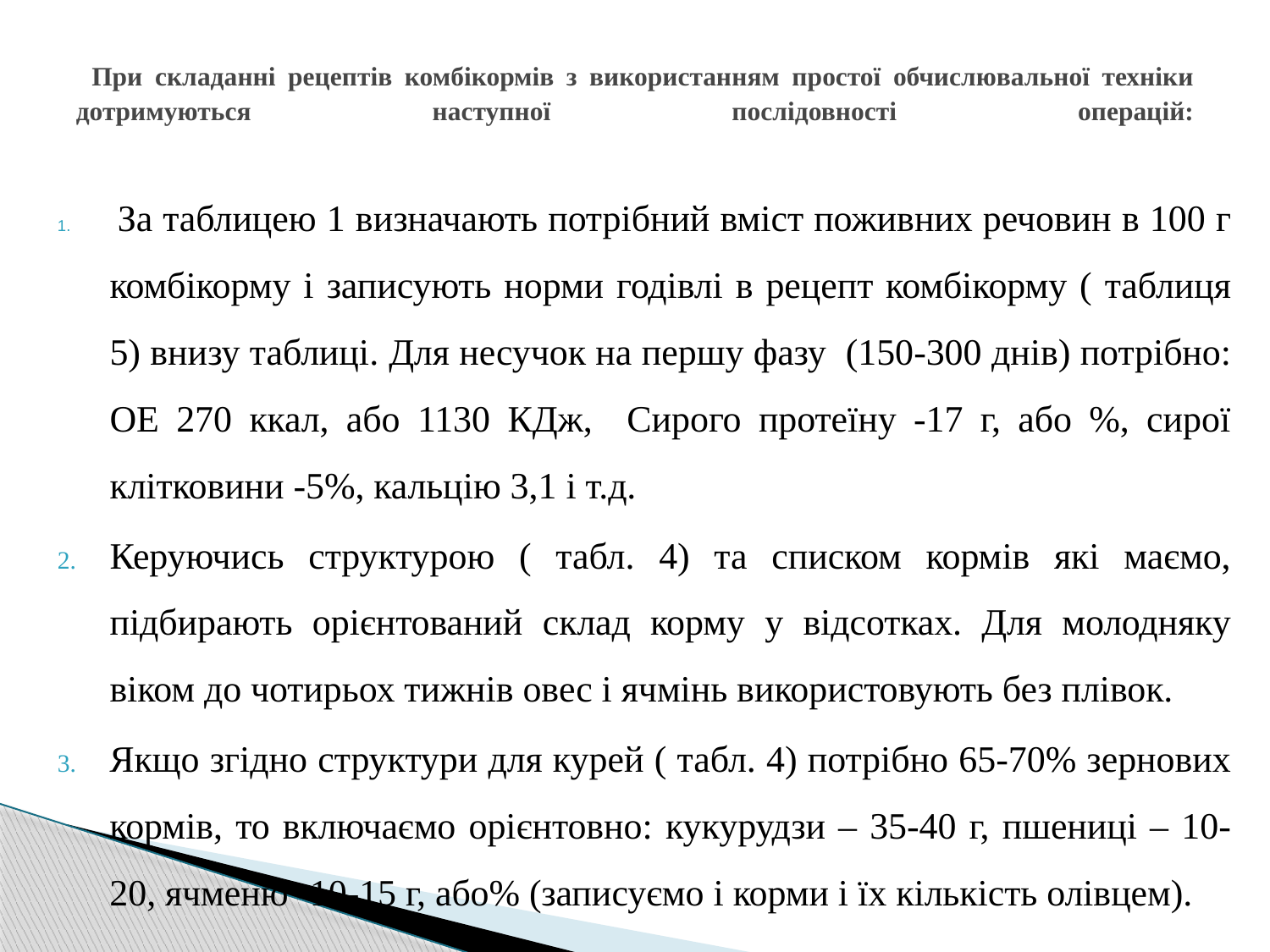

# При складанні рецептів комбікормів з використанням простої обчислювальної техніки дотримуються наступної послідовності операцій:
 За таблицею 1 визначають потрібний вміст поживних речовин в 100 г комбікорму і записують норми годівлі в рецепт комбікорму ( таблиця 5) внизу таблиці. Для несучок на першу фазу  (150-300 днів) потрібно: ОЕ 270 ккал, або 1130 КДж,  Сирого протеїну -17 г, або %, сирої клітковини -5%, кальцію 3,1 і т.д.
Керуючись структурою ( табл. 4) та списком кормів які маємо, підбирають орієнтований склад корму у відсотках. Для молодняку віком до чотирьох тижнів овес і ячмінь використовують без плівок.
Якщо згідно структури для курей ( табл. 4) потрібно 65-70% зернових кормів, то включаємо орієнтовно: кукурудзи – 35-40 г, пшениці – 10-20, ячменю -10-15 г, або% (записуємо і корми і їх кількість олівцем).